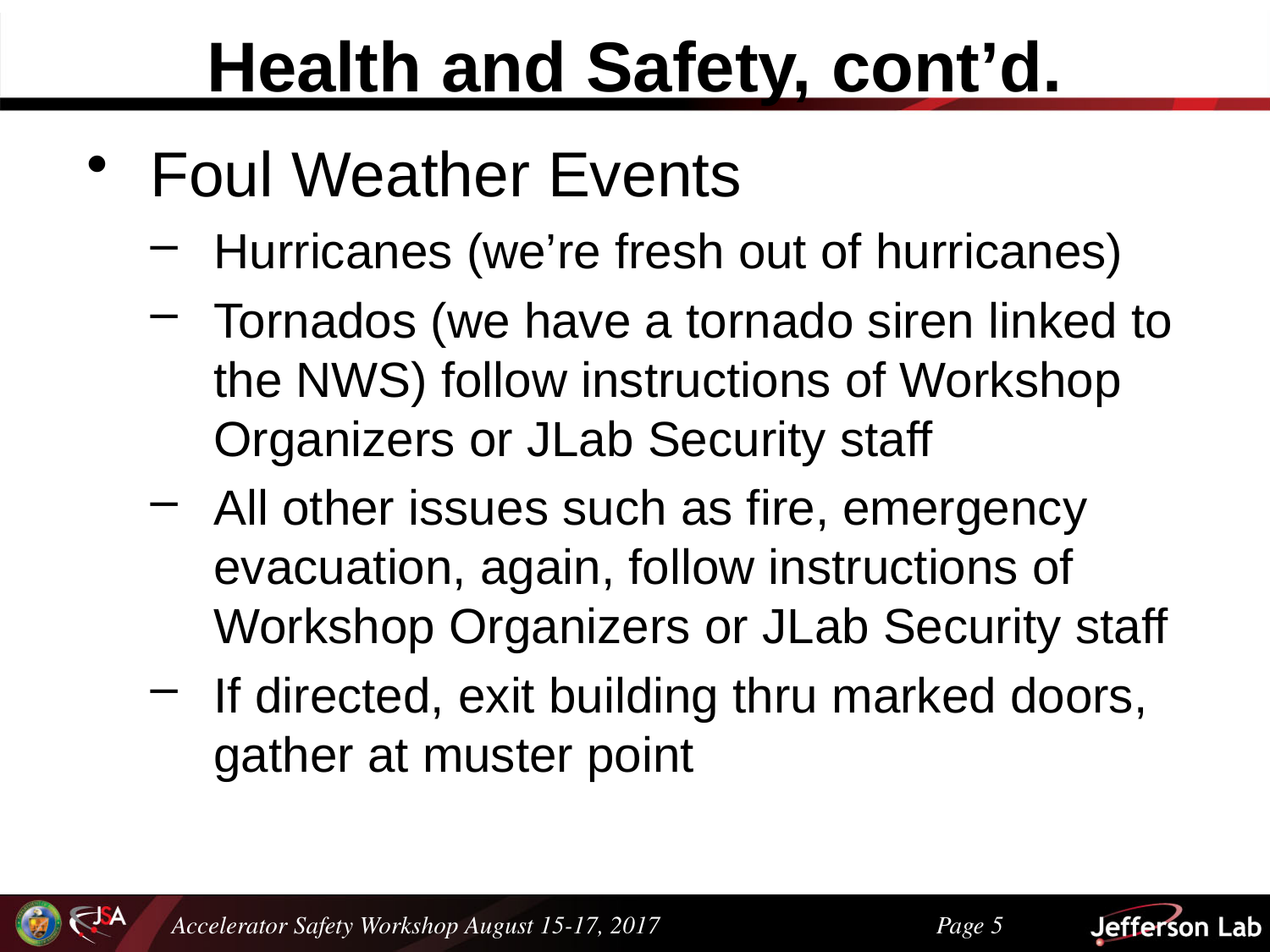

# Health and Safety, cont’d.
Foul Weather Events
Hurricanes (we’re fresh out of hurricanes)
Tornados (we have a tornado siren linked to the NWS) follow instructions of Workshop Organizers or JLab Security staff
All other issues such as fire, emergency evacuation, again, follow instructions of Workshop Organizers or JLab Security staff
If directed, exit building thru marked doors, gather at muster point